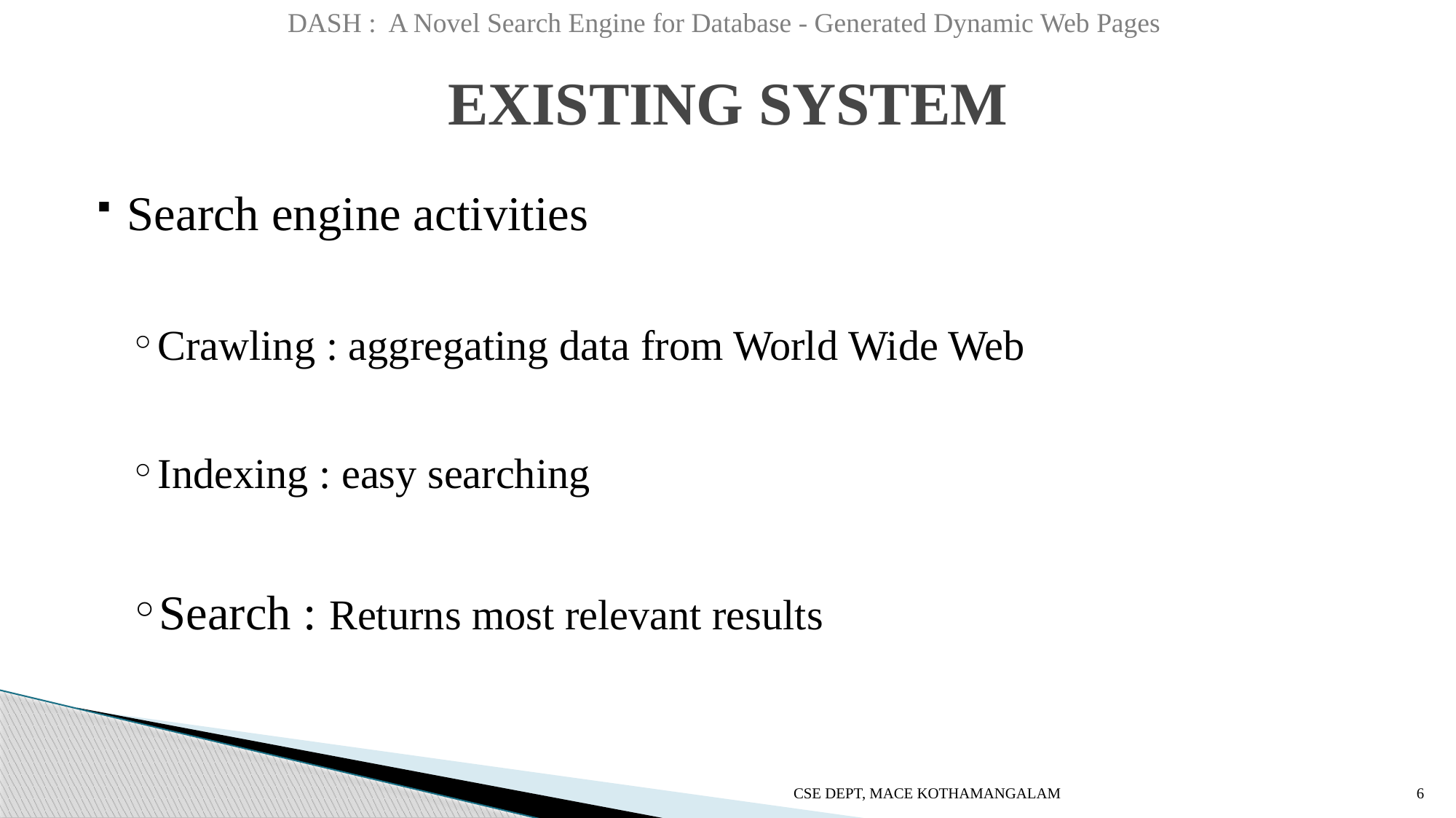

DASH :  A Novel Search Engine for Database - Generated Dynamic Web Pages
# EXISTING SYSTEM
Search engine activities

Crawling : aggregating data from World Wide Web

Indexing : easy searching

Search : Returns most relevant results

CSE DEPT, MACE KOTHAMANGALAM
6